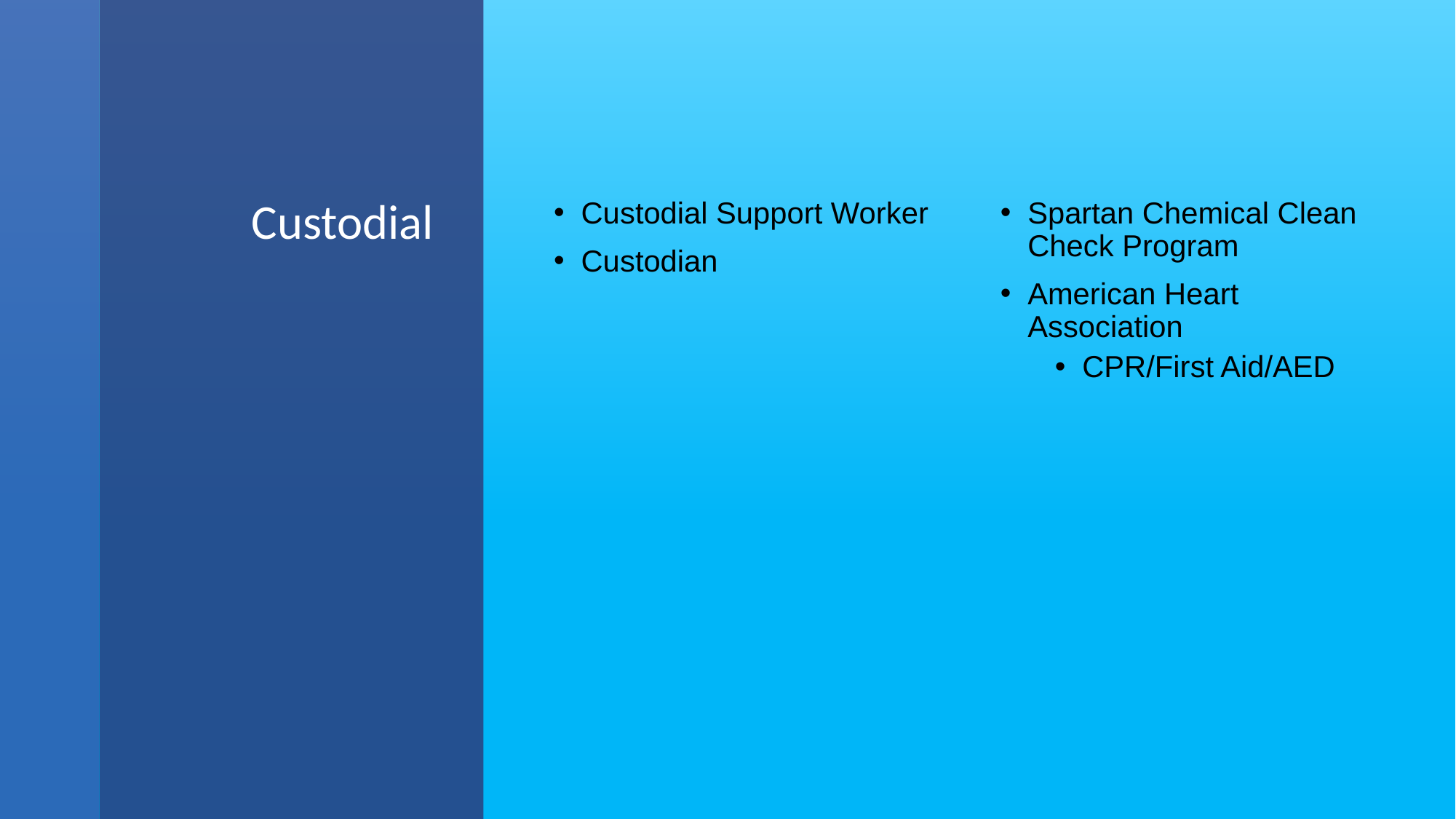

# Custodial
Custodial Support Worker
Custodian
Spartan Chemical Clean Check Program
American Heart Association
CPR/First Aid/AED